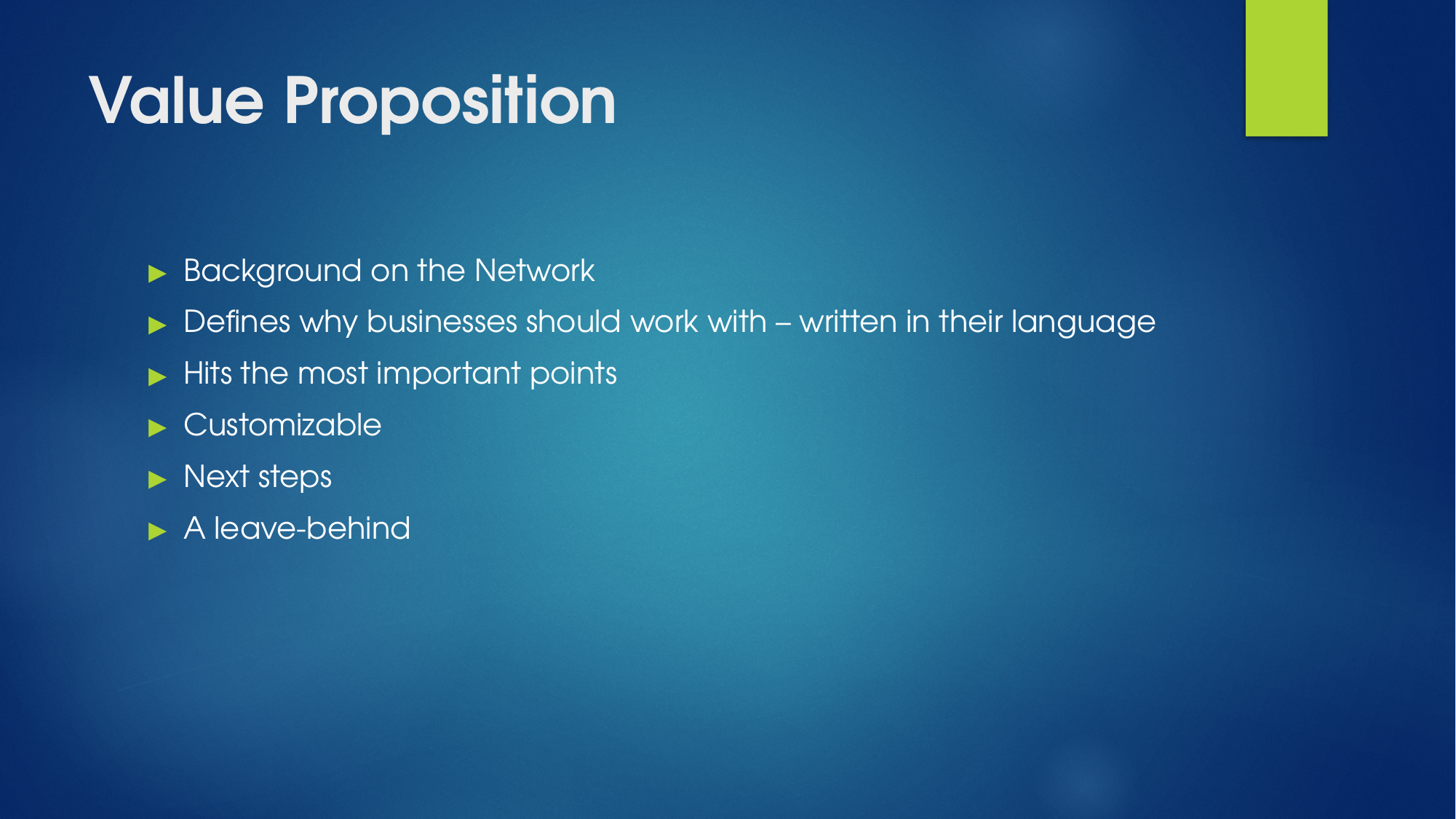

# Value Proposition
Background on the Network
Defines why businesses should work with – written in their language
Hits the most important points
Customizable
Next steps
A leave-behind